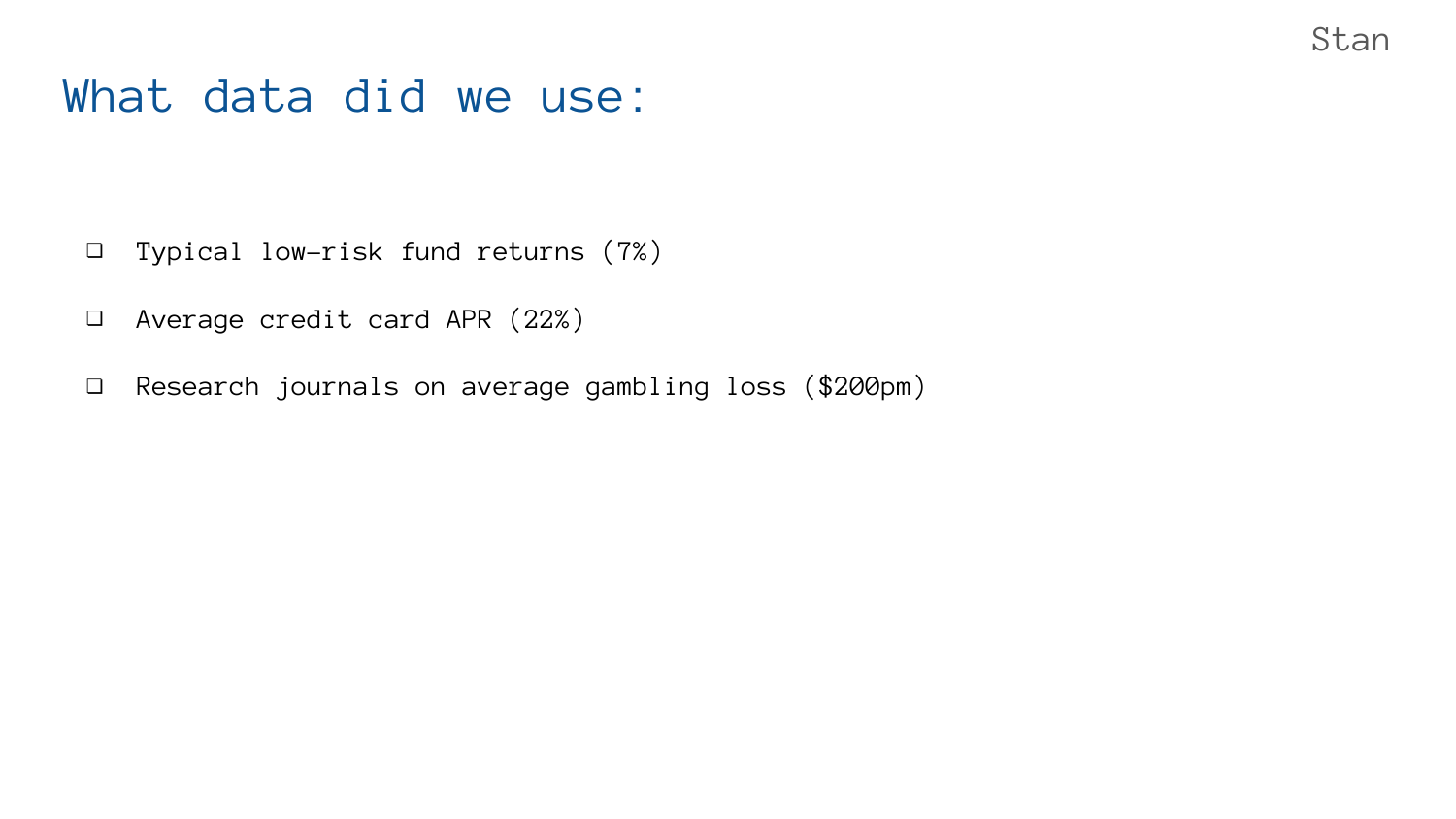

Stan
# What data did we use:

Typical low-risk fund returns (7%)
Average credit card APR (22%)
Research journals on average gambling loss ($200pm)